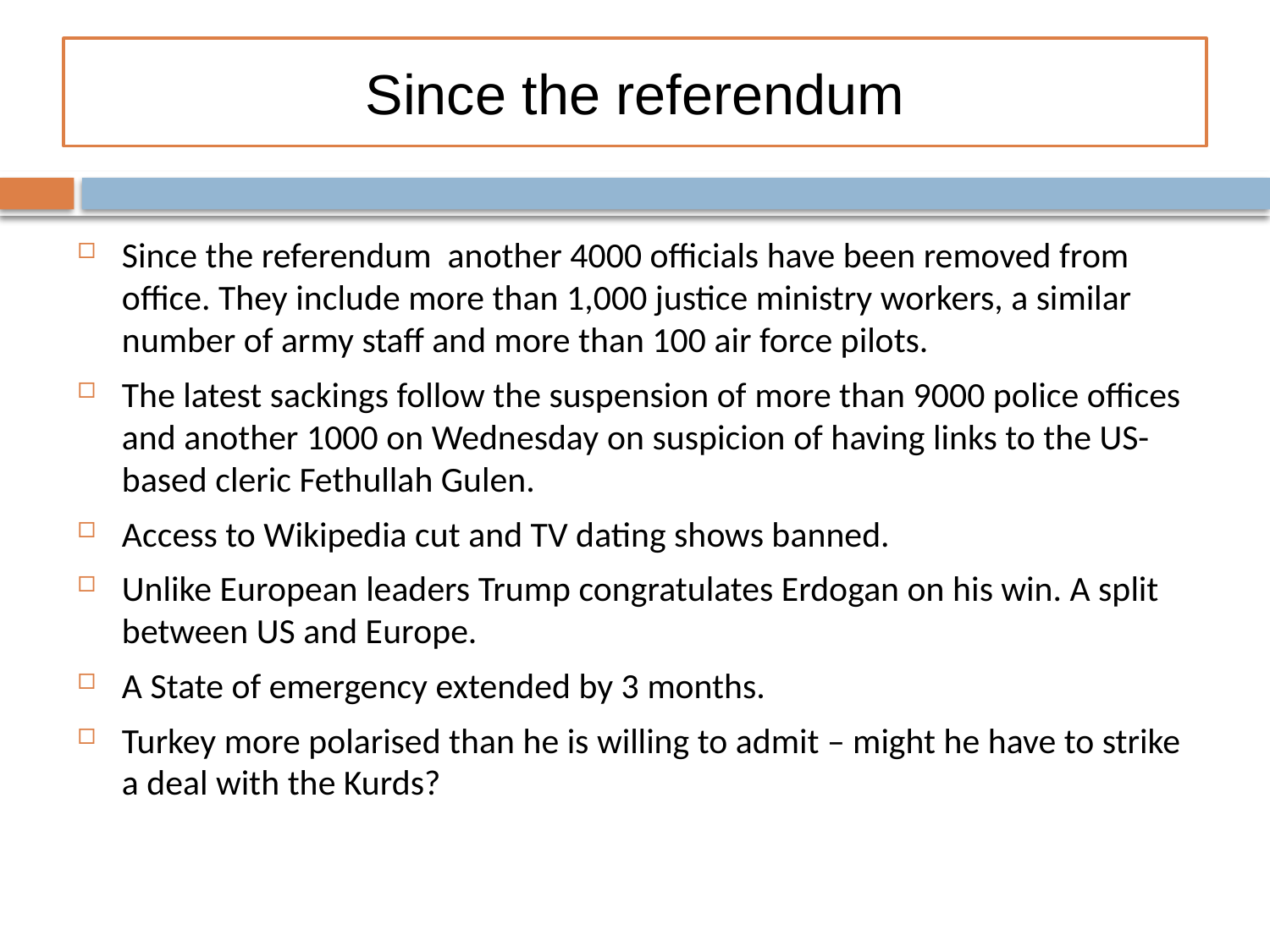

# Since the referendum
Since the referendum  another 4000 officials have been removed from office. They include more than 1,000 justice ministry workers, a similar number of army staff and more than 100 air force pilots.
The latest sackings follow the suspension of more than 9000 police offices and another 1000 on Wednesday on suspicion of having links to the US-based cleric Fethullah Gulen.
Access to Wikipedia cut and TV dating shows banned.
Unlike European leaders Trump congratulates Erdogan on his win. A split between US and Europe.
A State of emergency extended by 3 months.
Turkey more polarised than he is willing to admit – might he have to strike a deal with the Kurds?